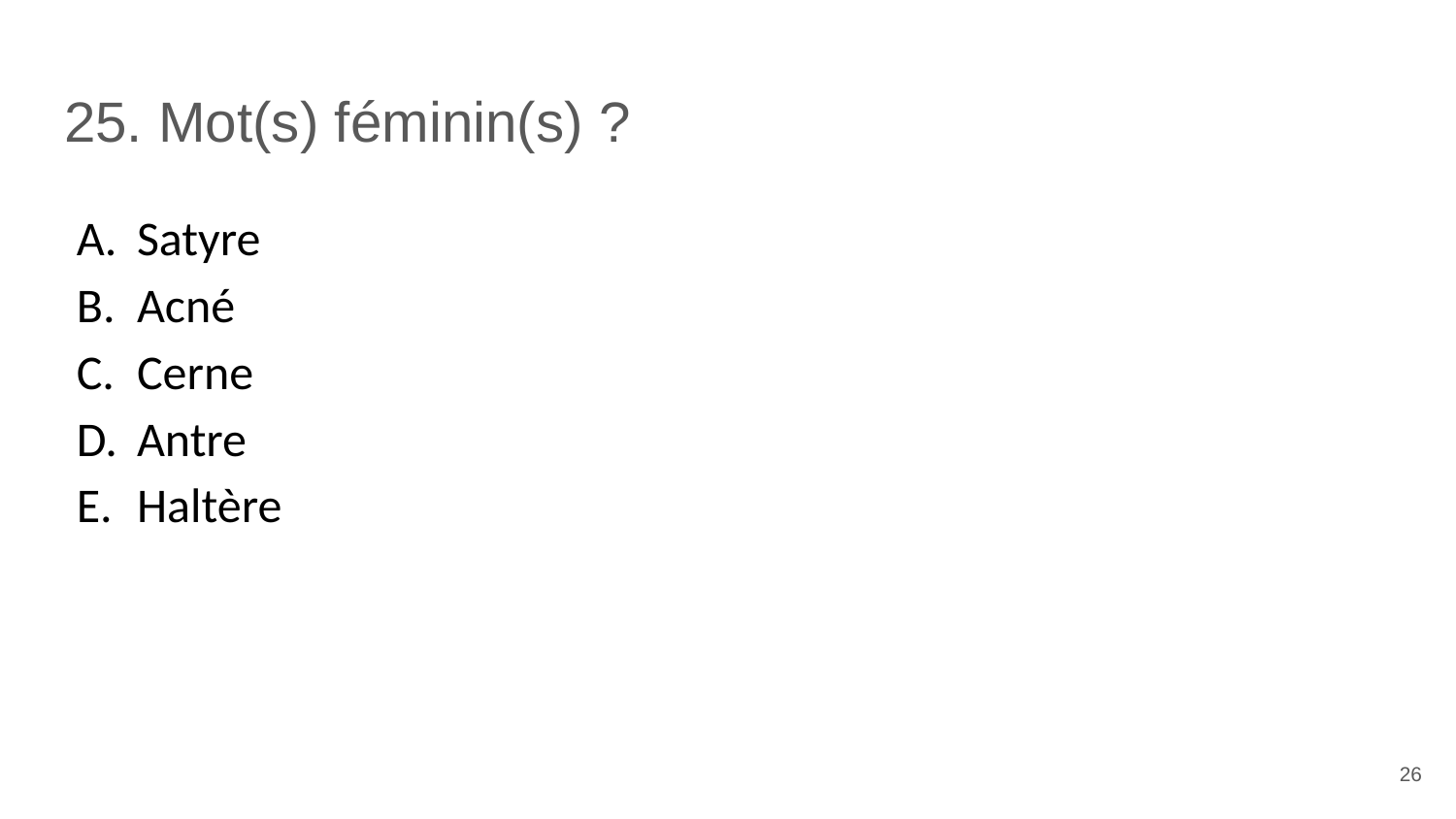

# 25. Mot(s) féminin(s) ?
Satyre
Acné
Cerne
Antre
Haltère
26